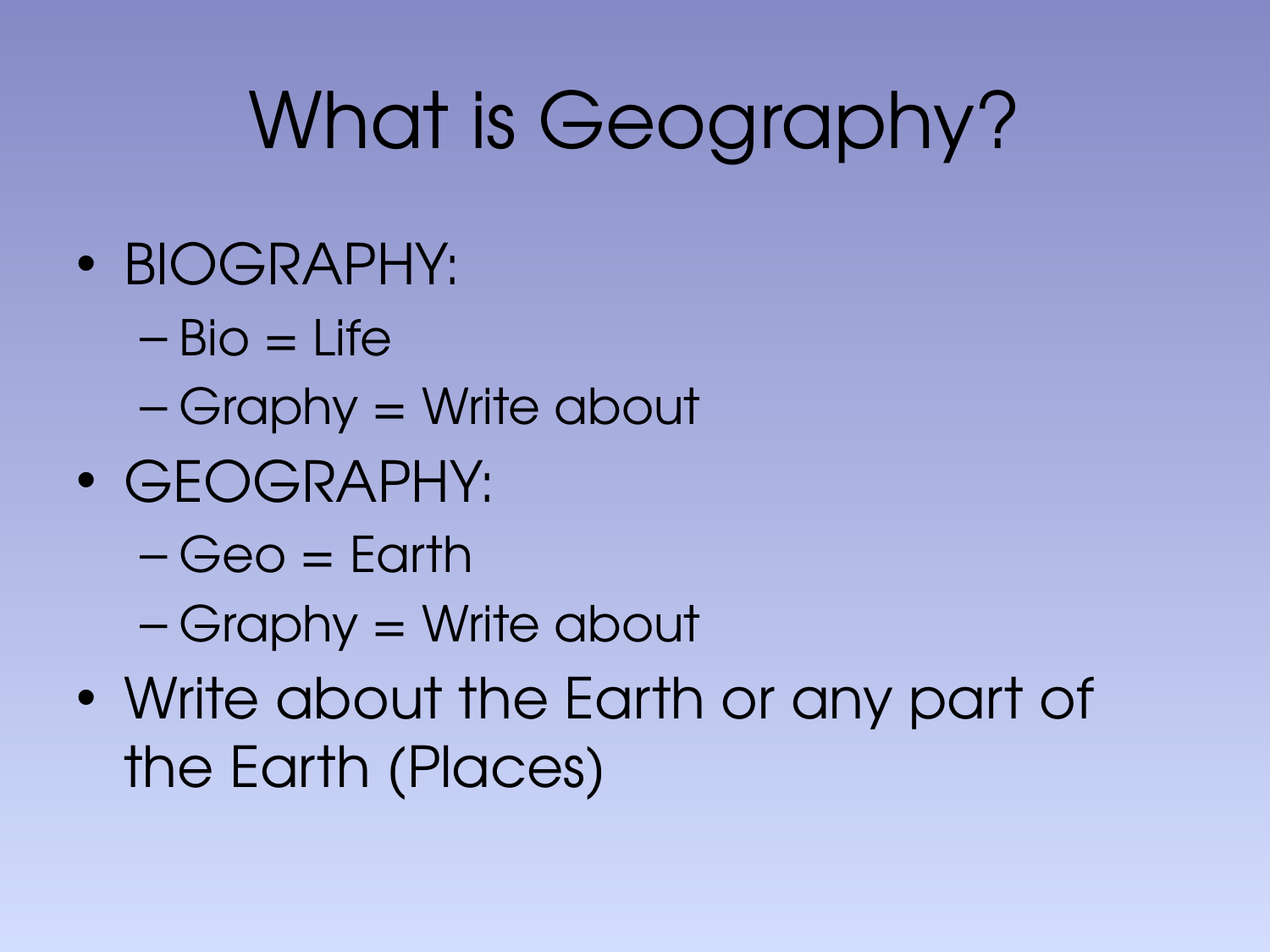

# What is Geography?
BIOGRAPHY:
Bio = Life
Graphy = Write about
GEOGRAPHY:
Geo = Earth
Graphy = Write about
Write about the Earth or any part of the Earth (Places)